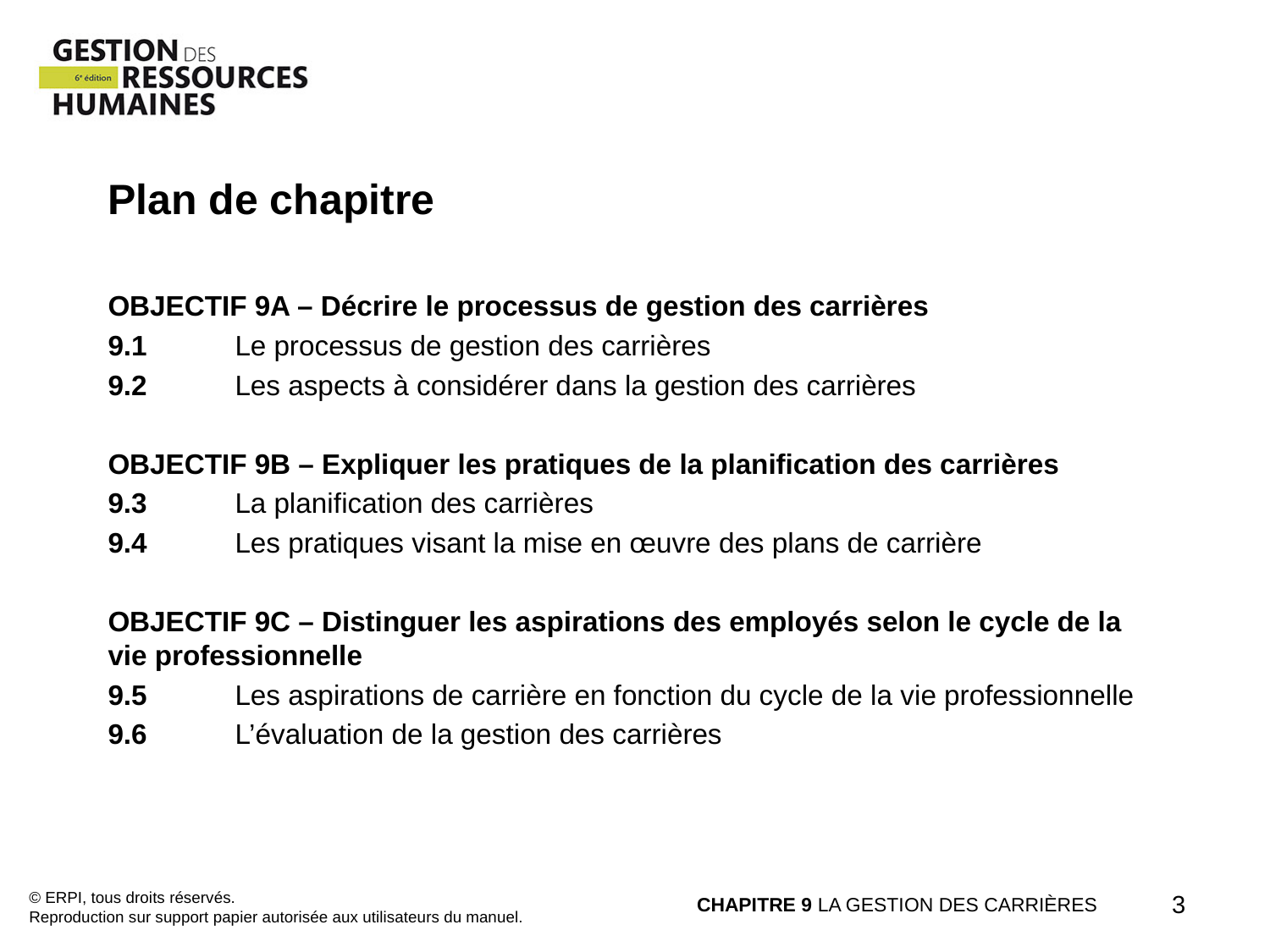

Plan de chapitre
OBJECTIF 9A – Décrire le processus de gestion des carrières
9.1	Le processus de gestion des carrières
9.2	Les aspects à considérer dans la gestion des carrières

OBJECTIF 9B – Expliquer les pratiques de la planification des carrières
9.3	La planification des carrières
9.4	Les pratiques visant la mise en œuvre des plans de carrière

OBJECTIF 9C – Distinguer les aspirations des employés selon le cycle de la vie professionnelle
9.5	Les aspirations de carrière en fonction du cycle de la vie professionnelle
9.6	L’évaluation de la gestion des carrières

© ERPI, tous droits réservés.
Reproduction sur support papier autorisée aux utilisateurs du manuel.
CHAPITRE 9 LA GESTION DES CARRIÈRES
3